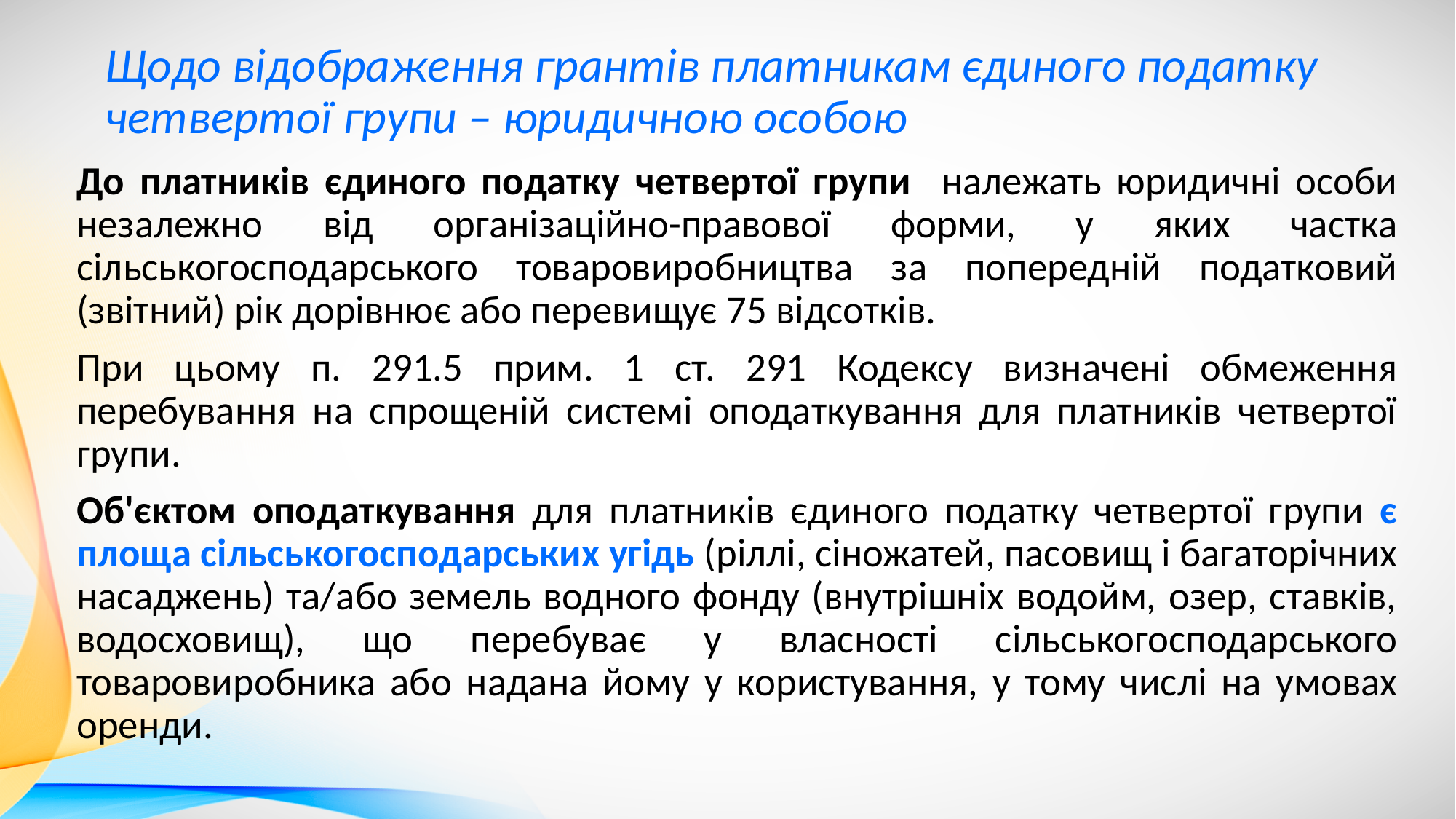

# Щодо відображення грантів платникам єдиного податку четвертої групи – юридичною особою
До платників єдиного податку четвертої групи  належать юридичні особи незалежно від організаційно-правової форми, у яких частка сільськогосподарського товаровиробництва за попередній податковий (звітний) рік дорівнює або перевищує 75 відсотків.
При цьому п. 291.5 прим. 1 ст. 291 Кодексу визначені обмеження перебування на спрощеній системі оподаткування для платників четвертої групи.
Об'єктом оподаткування для платників єдиного податку четвертої групи є площа сільськогосподарських угідь (ріллі, сіножатей, пасовищ і багаторічних насаджень) та/або земель водного фонду (внутрішніх водойм, озер, ставків, водосховищ), що перебуває у власності сільськогосподарського товаровиробника або надана йому у користування, у тому числі на умовах оренди.